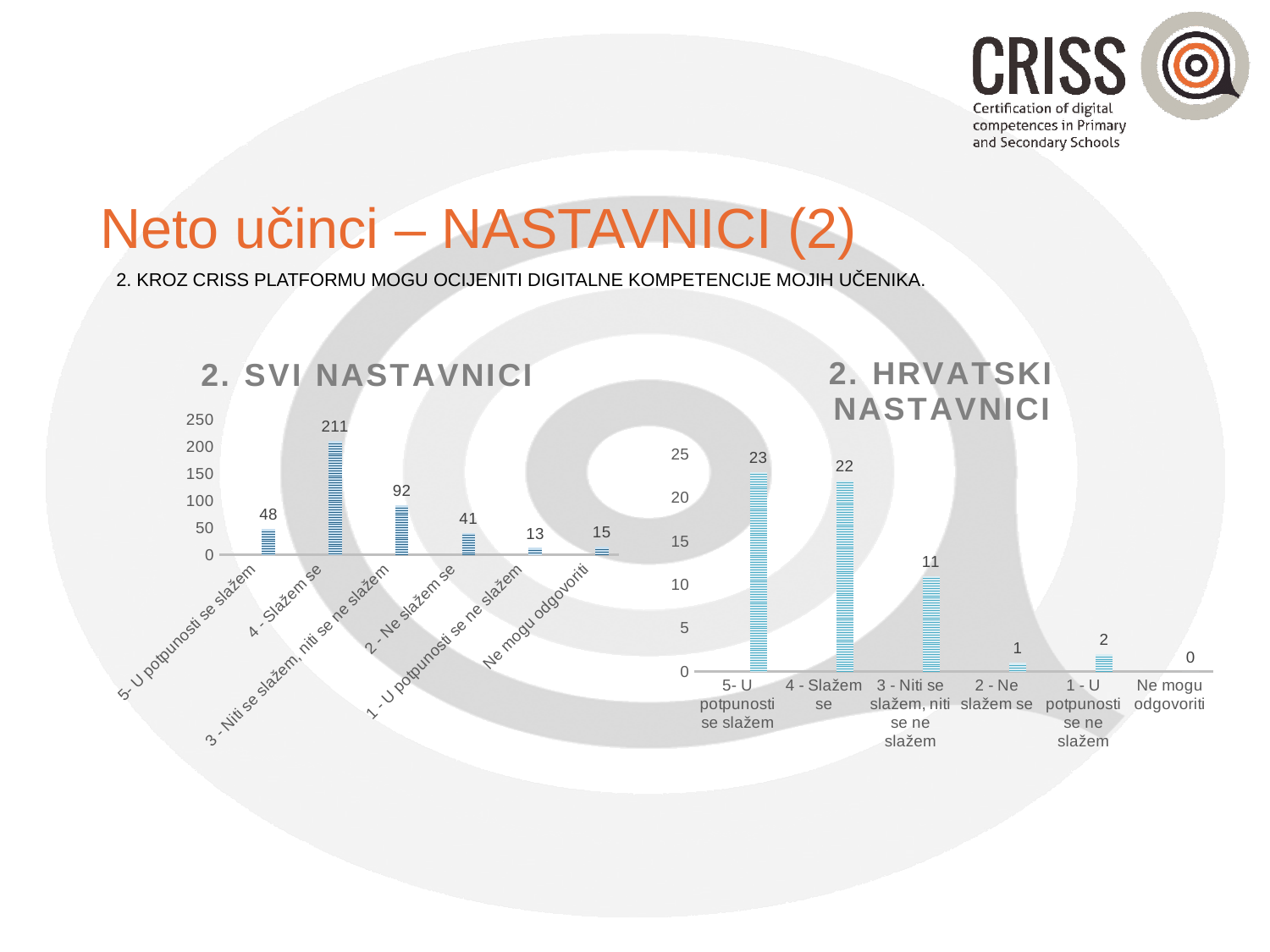

# Neto učinci – NASTAVNICI (2)
2. Kroz CRISS platformu mogu ocijeniti digitalne kompetencije mojih učenika.

### Chart: 2. HRVATSKI NASTAVNICI

| Category |  |  |  |
|---|---|---|---|
| 5- U potpunosti se slažem | None | None | 23.0 |
| 4 - Slažem se | None | None | 22.0 |
| 3 - Niti se slažem, niti se ne slažem | None | None | 11.0 |
| 2 - Ne slažem se | None | None | 1.0 |
| 1 - U potpunosti se ne slažem | None | None | 2.0 |
| Ne mogu odgovoriti | None | None | 0.0 |

### Chart: 2. SVI NASTAVNICI

| Category |  |  |  |
|---|---|---|---|
| 5- U potpunosti se slažem | None | None | 48.0 |
| 4 - Slažem se | None | None | 211.0 |
| 3 - Niti se slažem, niti se ne slažem | None | None | 92.0 |
| 2 - Ne slažem se | None | None | 41.0 |
| 1 - U potpunosti se ne slažem | None | None | 13.0 |
| Ne mogu odgovoriti | None | None | 15.0 |